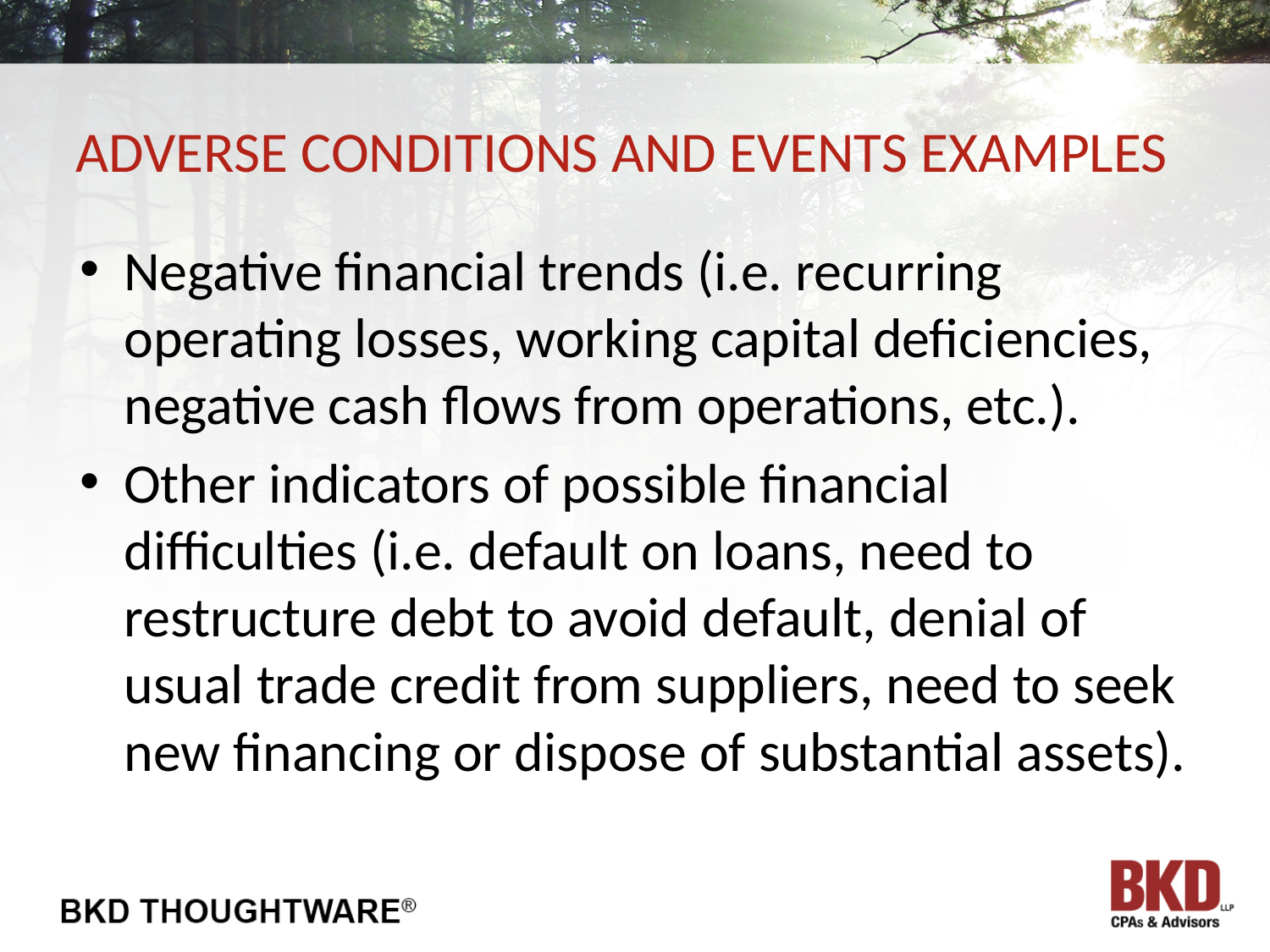

# Adverse conditions and events Examples
Negative financial trends (i.e. recurring operating losses, working capital deficiencies, negative cash flows from operations, etc.).
Other indicators of possible financial difficulties (i.e. default on loans, need to restructure debt to avoid default, denial of usual trade credit from suppliers, need to seek new financing or dispose of substantial assets).